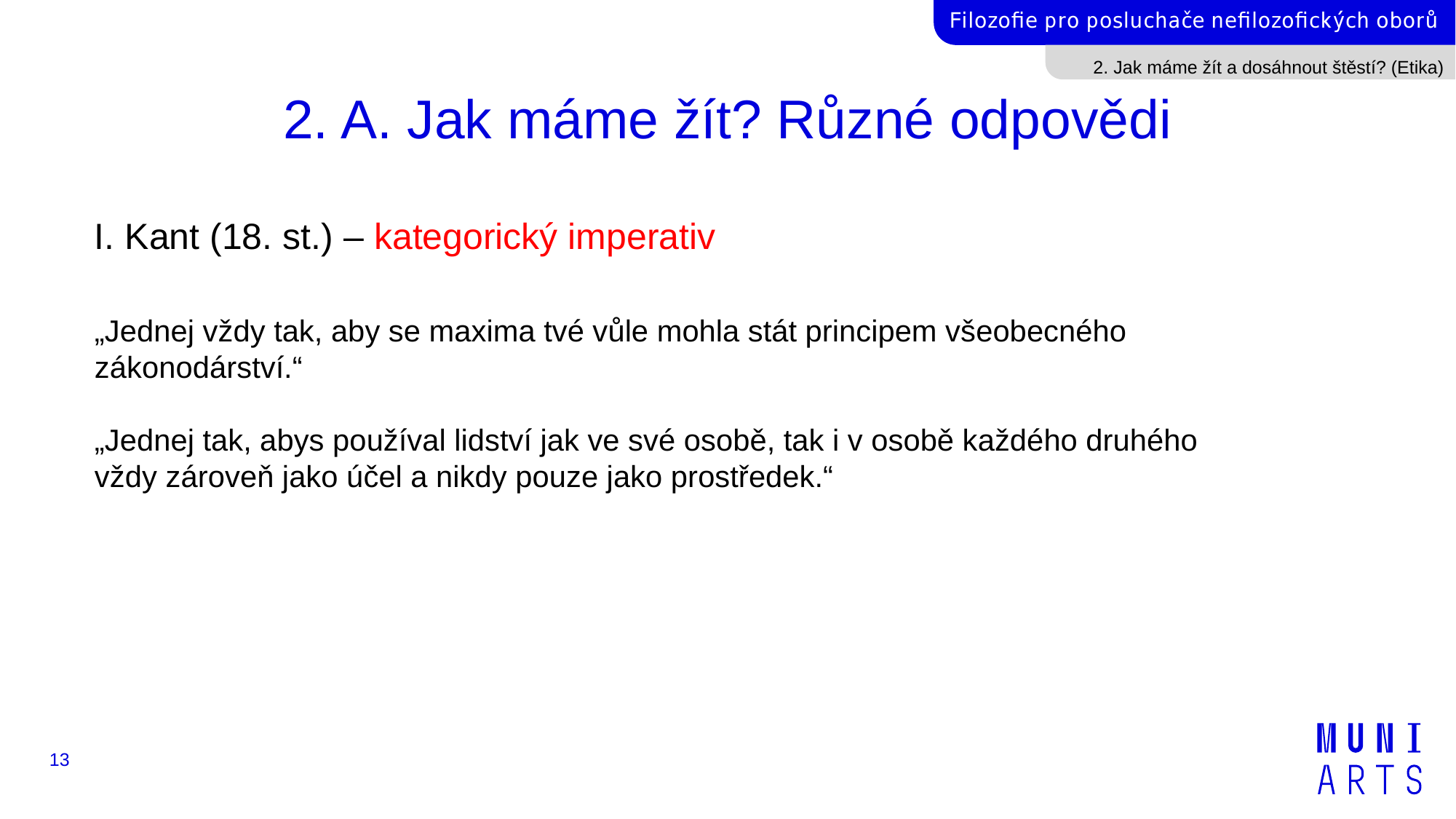

2. Jak máme žít a dosáhnout štěstí? (Etika)
# 2. A. Jak máme žít? Různé odpovědi
I. Kant (18. st.) – kategorický imperativ

„Jednej vždy tak, aby se maxima tvé vůle mohla stát principem všeobecného zákonodárství.“

„Jednej tak, abys používal lidství jak ve své osobě, tak i v osobě každého druhého vždy zároveň jako účel a nikdy pouze jako prostředek.“
13